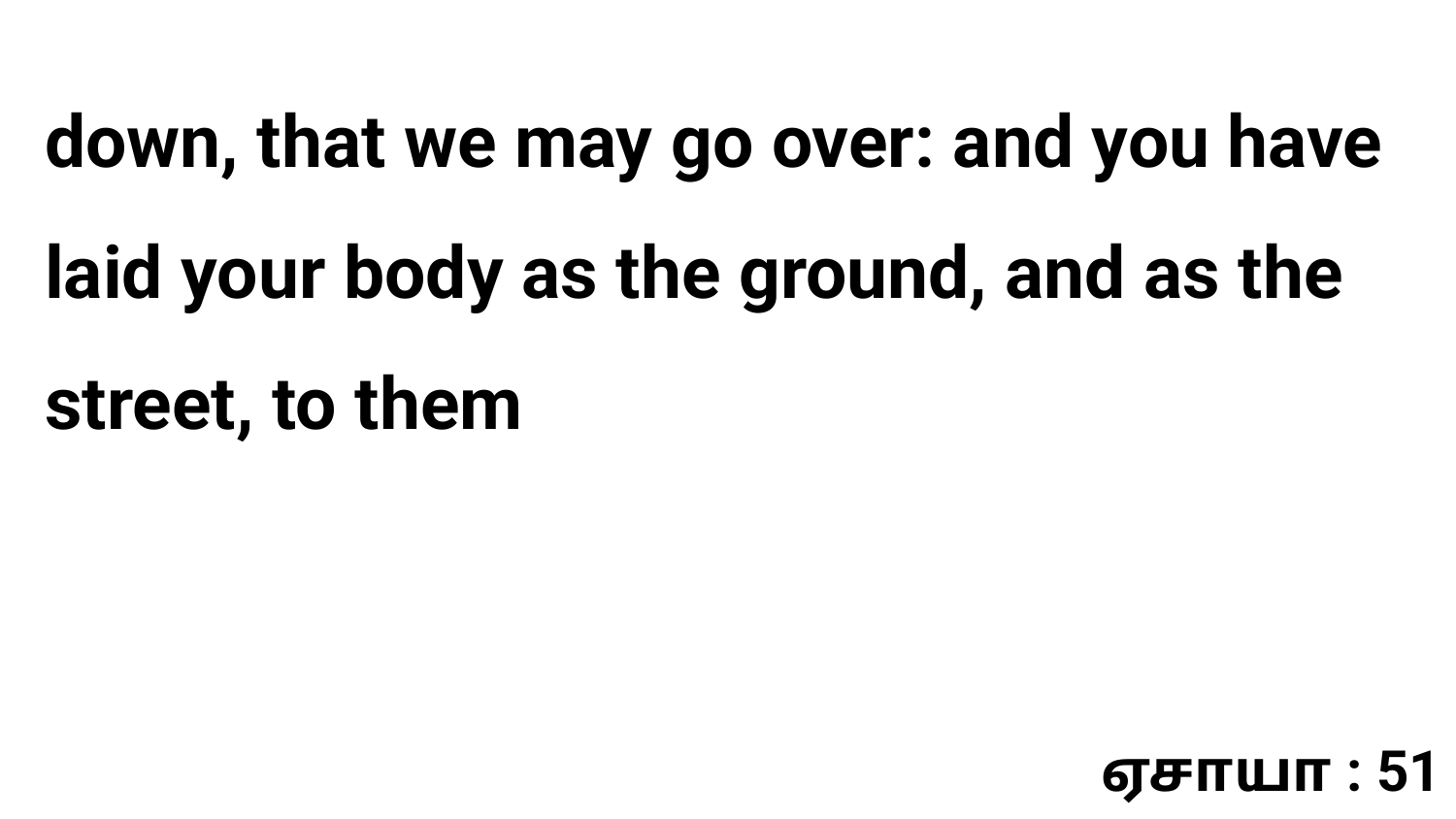

down, that we may go over: and you have laid your body as the ground, and as the street, to them
ஏசாயா : 51